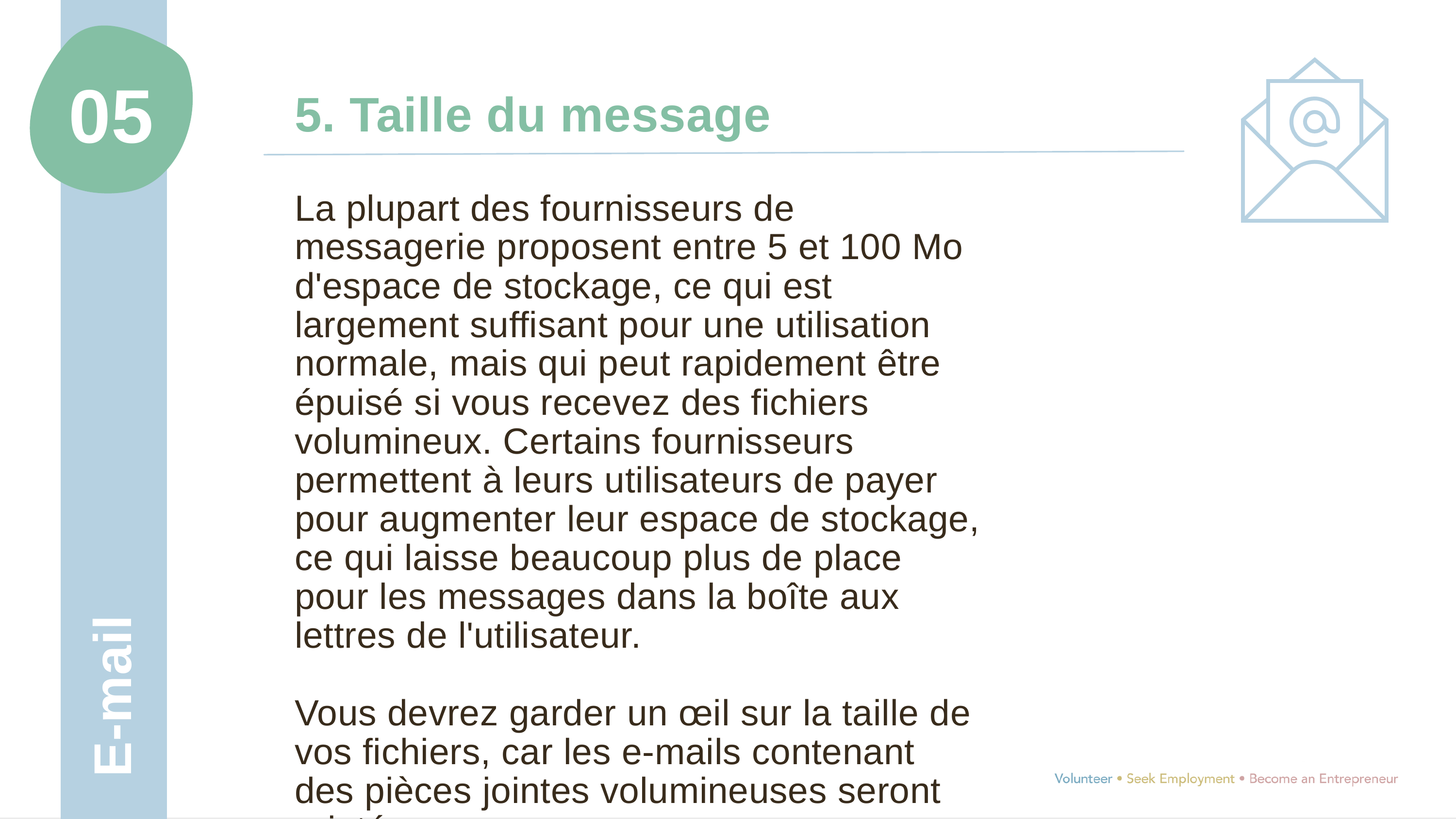

05
5. Taille du message

La plupart des fournisseurs de messagerie proposent entre 5 et 100 Mo d'espace de stockage, ce qui est largement suffisant pour une utilisation normale, mais qui peut rapidement être épuisé si vous recevez des fichiers volumineux. Certains fournisseurs permettent à leurs utilisateurs de payer pour augmenter leur espace de stockage, ce qui laisse beaucoup plus de place pour les messages dans la boîte aux lettres de l'utilisateur.

Vous devrez garder un œil sur la taille de vos fichiers, car les e-mails contenant des pièces jointes volumineuses seront rejetés.

E-mail